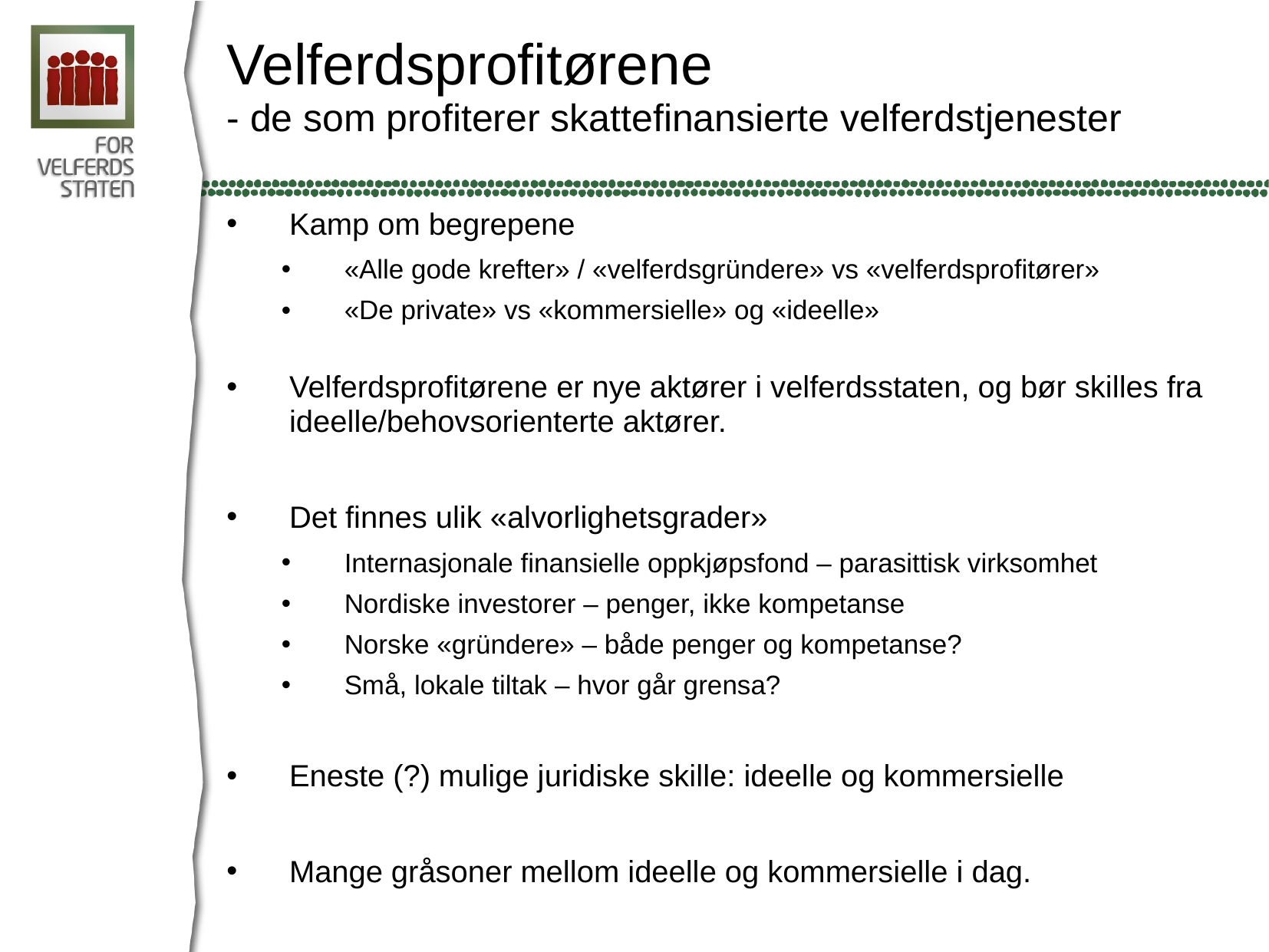

# Velferdsprofitørene - de som profiterer skattefinansierte velferdstjenester
Kamp om begrepene
«Alle gode krefter» / «velferdsgründere» vs «velferdsprofitører»
«De private» vs «kommersielle» og «ideelle»

Velferdsprofitørene er nye aktører i velferdsstaten, og bør skilles fra ideelle/behovsorienterte aktører.

Det finnes ulik «alvorlighetsgrader»
Internasjonale finansielle oppkjøpsfond – parasittisk virksomhet
Nordiske investorer – penger, ikke kompetanse
Norske «gründere» – både penger og kompetanse?
Små, lokale tiltak – hvor går grensa?

Eneste (?) mulige juridiske skille: ideelle og kommersielle

Mange gråsoner mellom ideelle og kommersielle i dag.